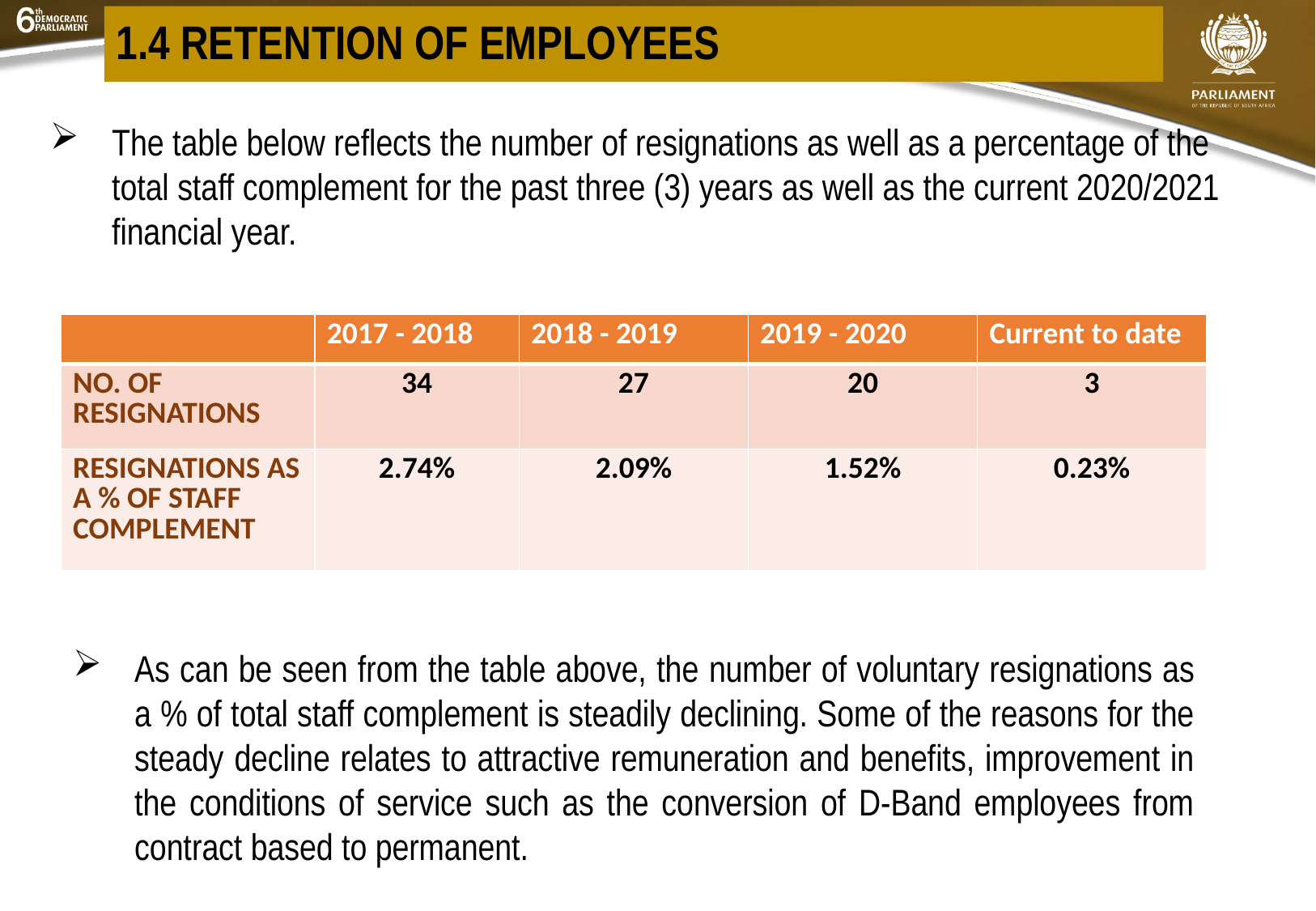

# 1.4 RETENTION OF EMPLOYEES
The table below reflects the number of resignations as well as a percentage of the total staff complement for the past three (3) years as well as the current 2020/2021 financial year.

|  | 2017 - 2018 | 2018 - 2019 | 2019 - 2020 | Current to date |
| --- | --- | --- | --- | --- |
| No. of resignations | 34 | 27 | 20 | 3 |
| Resignations as a % of staff complement | 2.74% | 2.09% | 1.52% | 0.23% |
As can be seen from the table above, the number of voluntary resignations as a % of total staff complement is steadily declining. Some of the reasons for the steady decline relates to attractive remuneration and benefits, improvement in the conditions of service such as the conversion of D-Band employees from contract based to permanent.